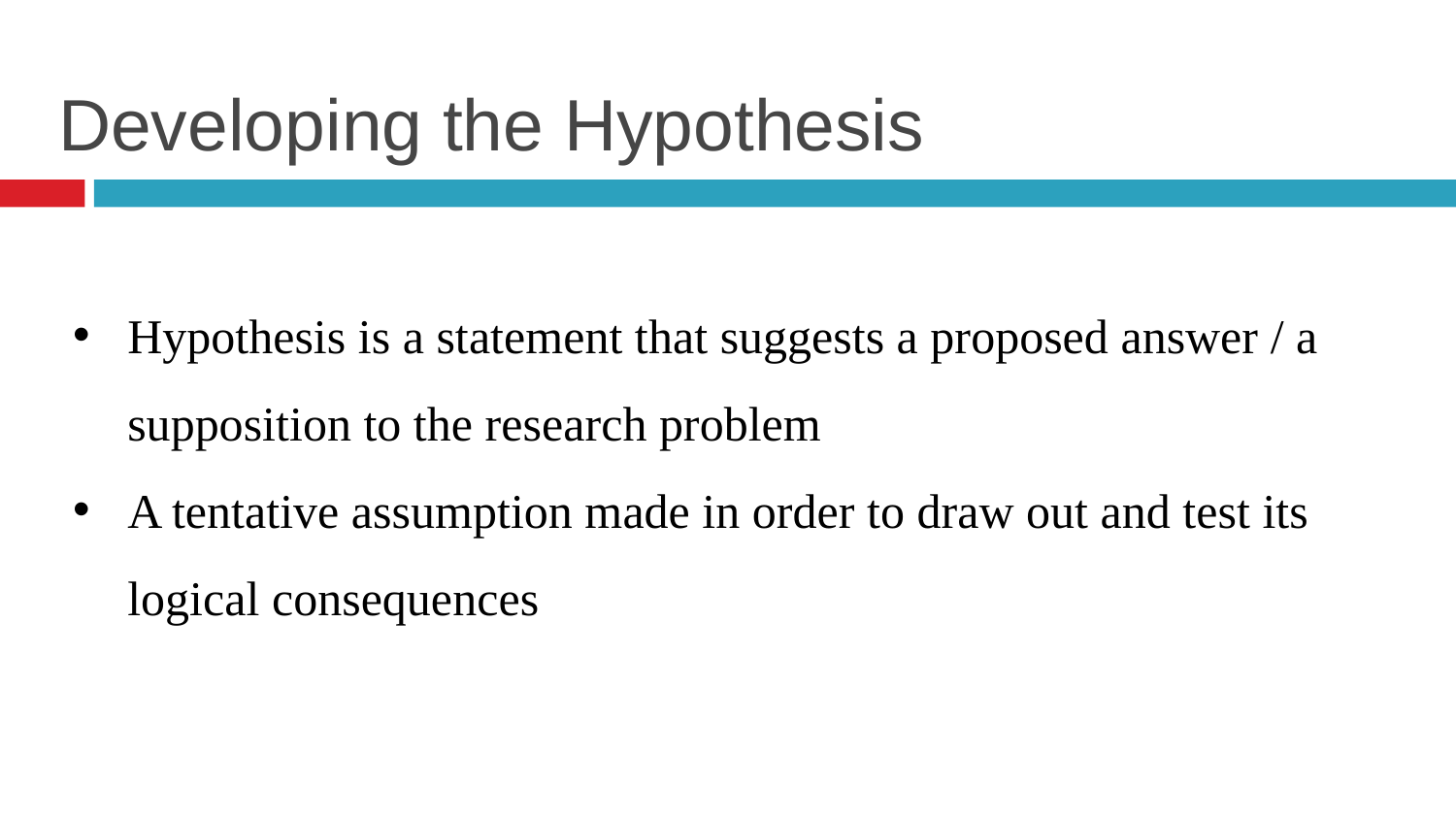

# Developing the Hypothesis
Hypothesis is a statement that suggests a proposed answer / a supposition to the research problem
A tentative assumption made in order to draw out and test its logical consequences